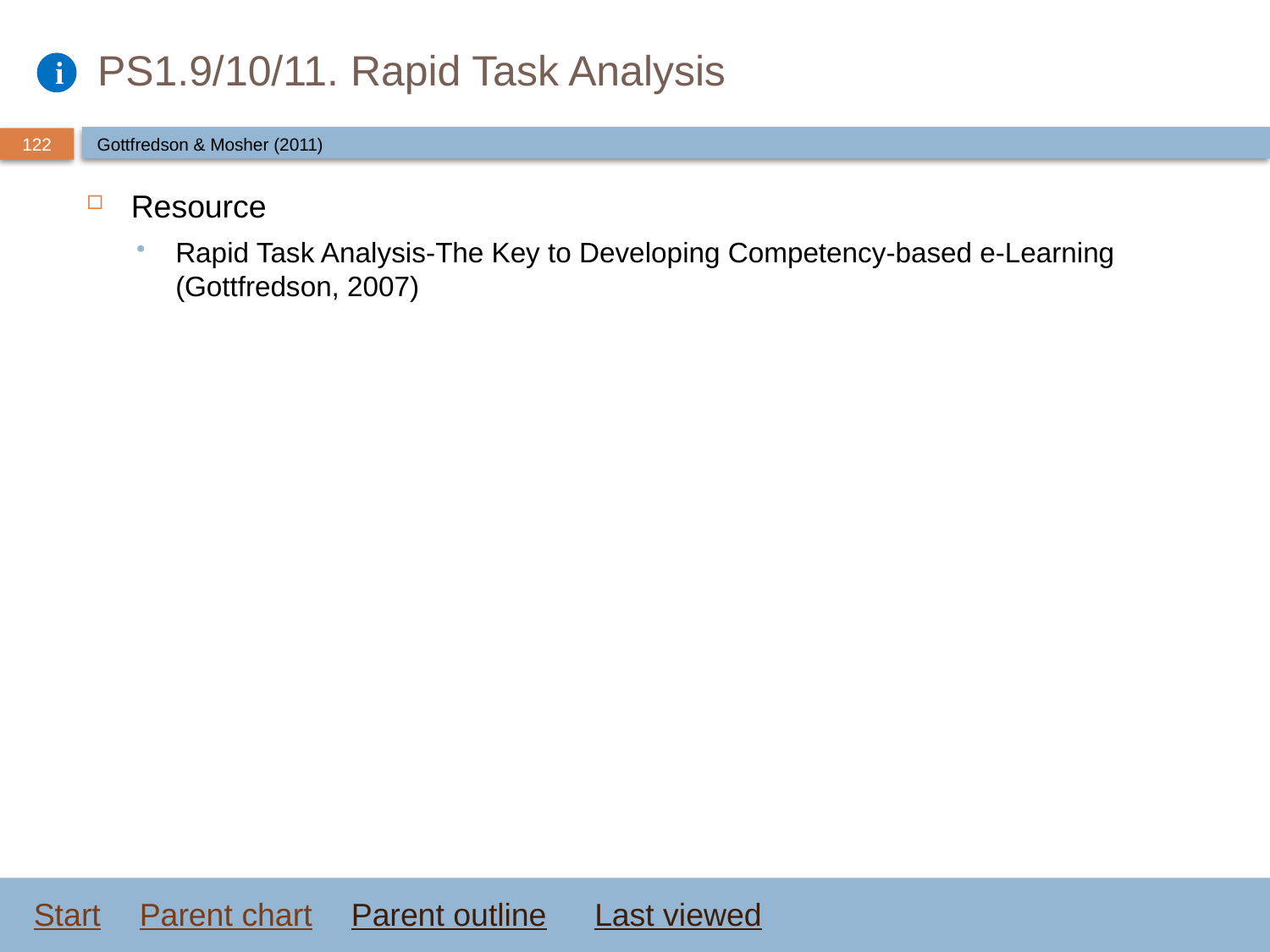

# PS1.9/10/11. Rapid Task Analysis
Gottfredson & Mosher (2011)
Resource
Rapid Task Analysis-The Key to Developing Competency-based e-Learning (Gottfredson, 2007)
Start
Parent chart
Parent outline
Last viewed